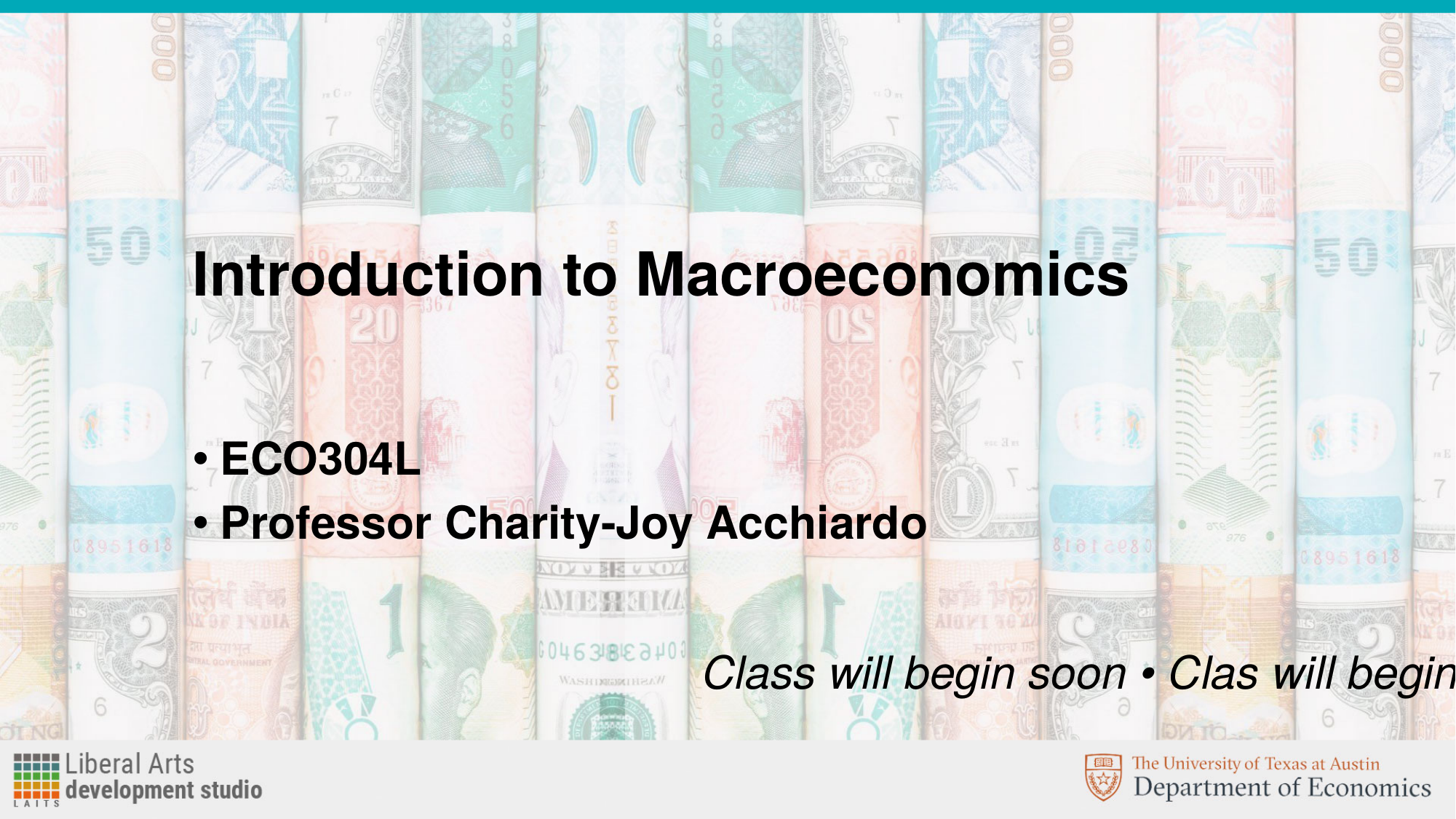

Introduction to Macroeconomics
ECO304L
Professor Charity-Joy Acchiardo

Class will begin soon • Clas will begin soon